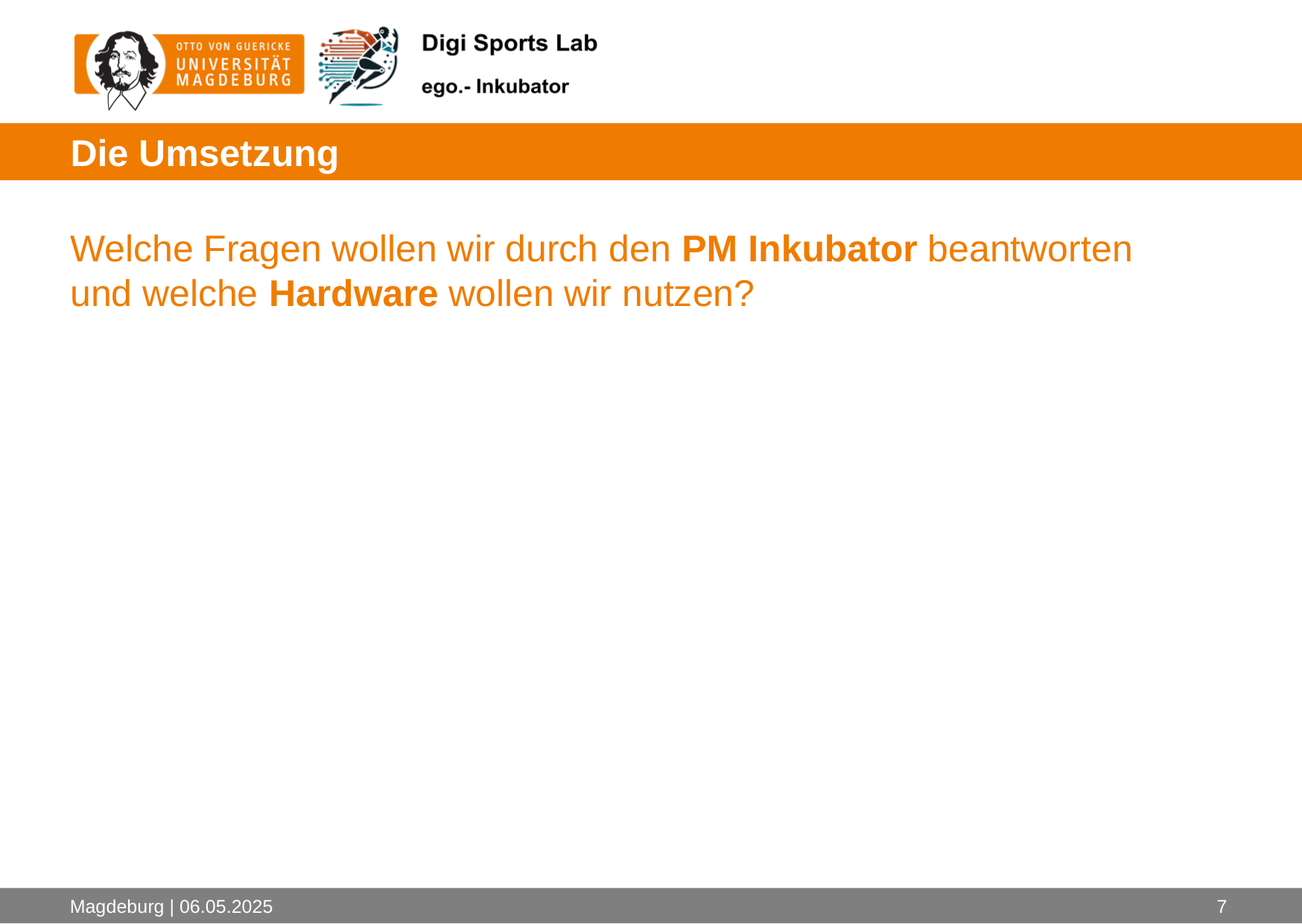

# Die Umsetzung

Magdeburg | 06.05.2025
7